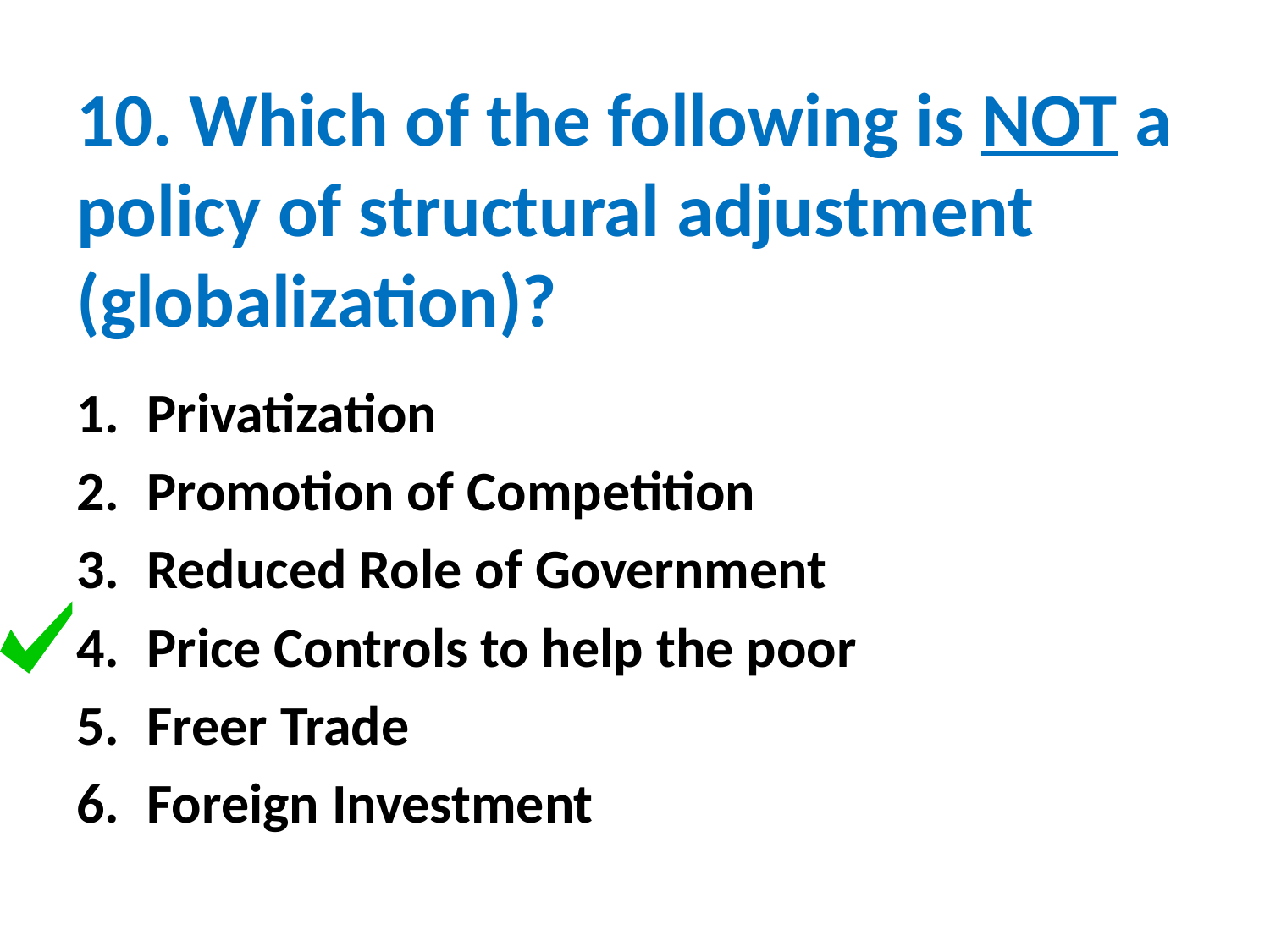

# 10. Which of the following is NOT a policy of structural adjustment (globalization)?
Privatization
Promotion of Competition
Reduced Role of Government
Price Controls to help the poor
Freer Trade
Foreign Investment